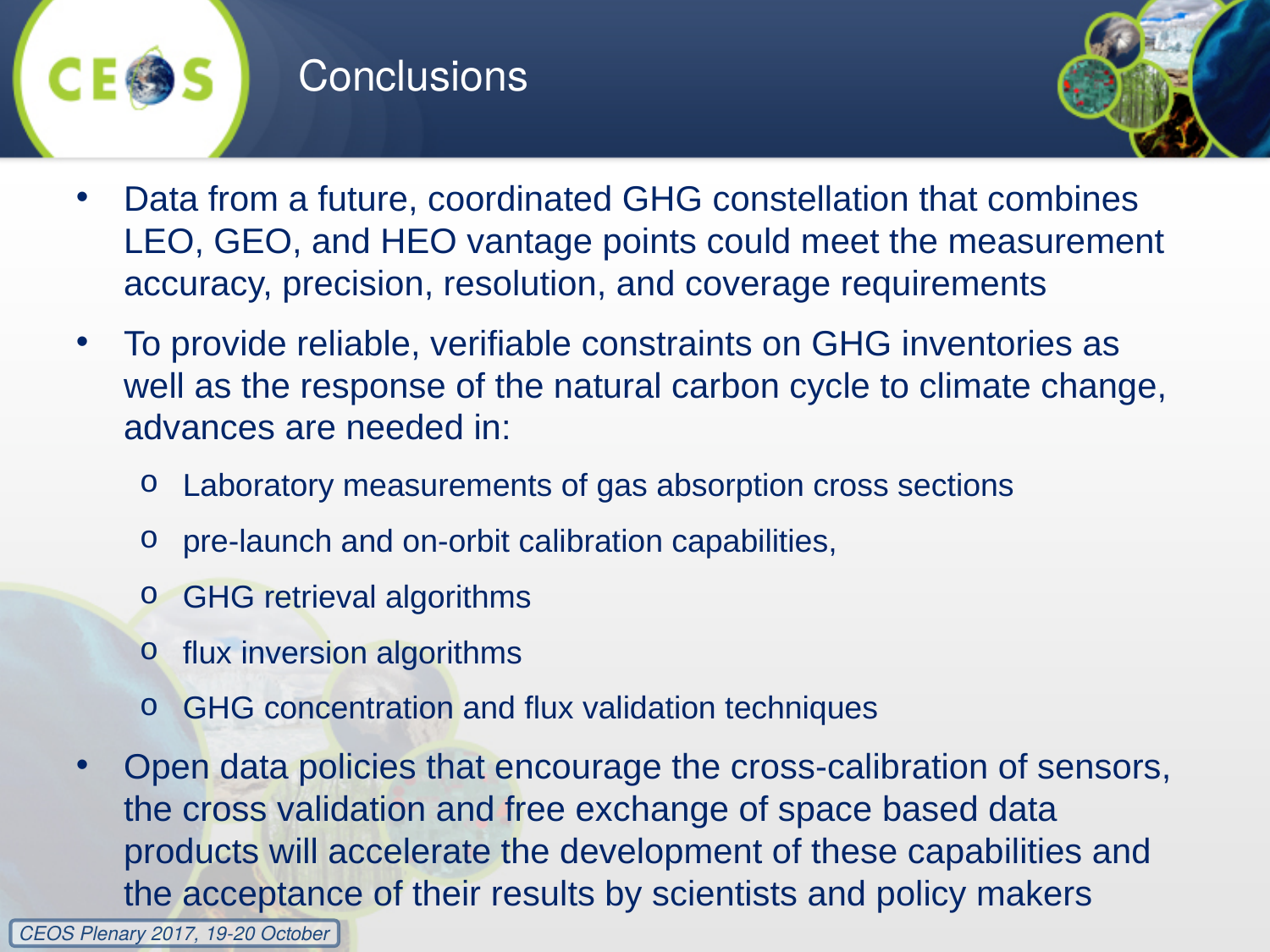

Conclusions
Data from a future, coordinated GHG constellation that combines LEO, GEO, and HEO vantage points could meet the measurement accuracy, precision, resolution, and coverage requirements
To provide reliable, verifiable constraints on GHG inventories as well as the response of the natural carbon cycle to climate change, advances are needed in:
Laboratory measurements of gas absorption cross sections
pre-launch and on-orbit calibration capabilities,
GHG retrieval algorithms
flux inversion algorithms
GHG concentration and flux validation techniques
Open data policies that encourage the cross-calibration of sensors, the cross validation and free exchange of space based data products will accelerate the development of these capabilities and the acceptance of their results by scientists and policy makers